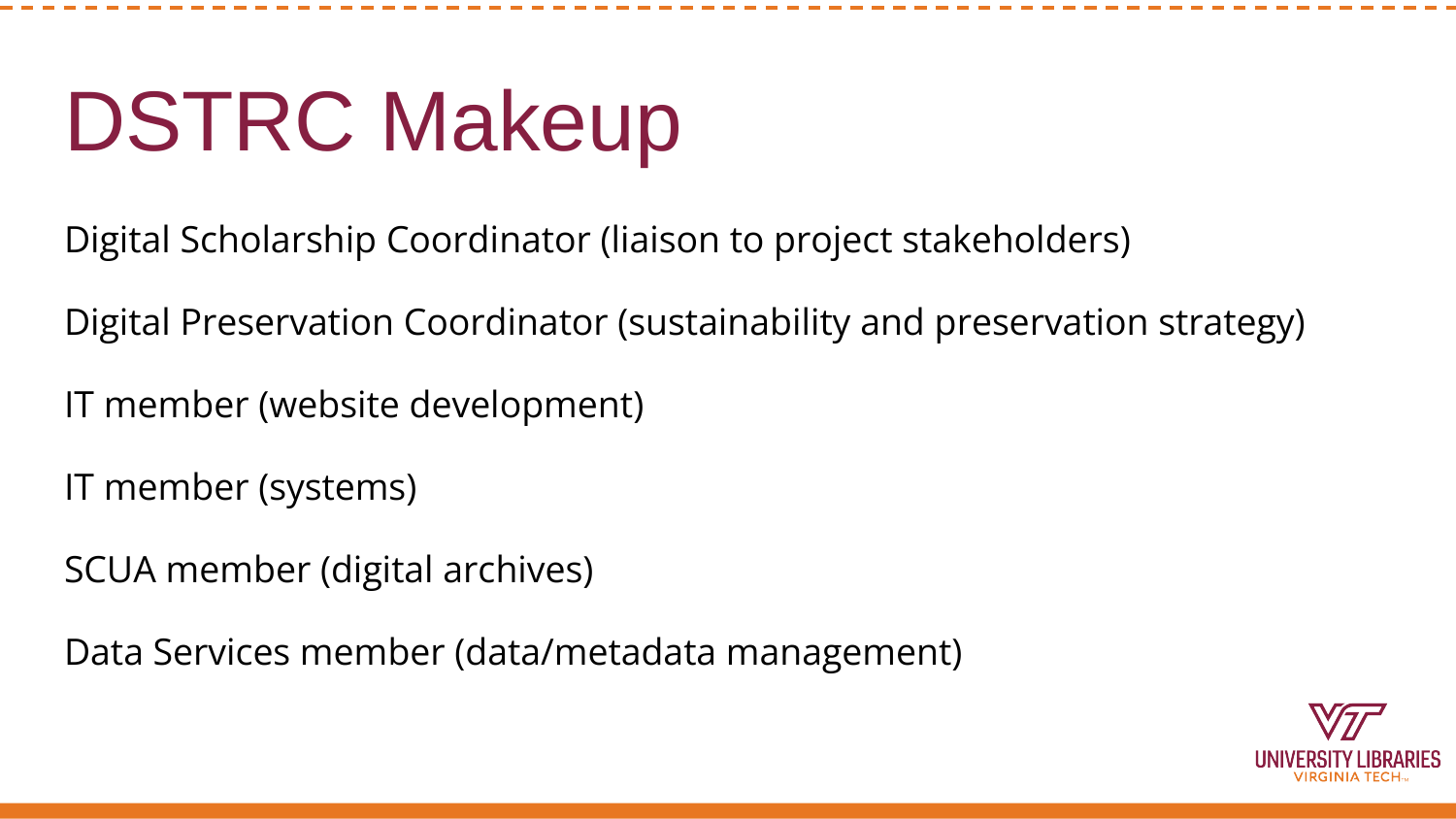

# DSTRC Makeup
Digital Scholarship Coordinator (liaison to project stakeholders)
Digital Preservation Coordinator (sustainability and preservation strategy)
IT member (website development)
IT member (systems)
SCUA member (digital archives)
Data Services member (data/metadata management)